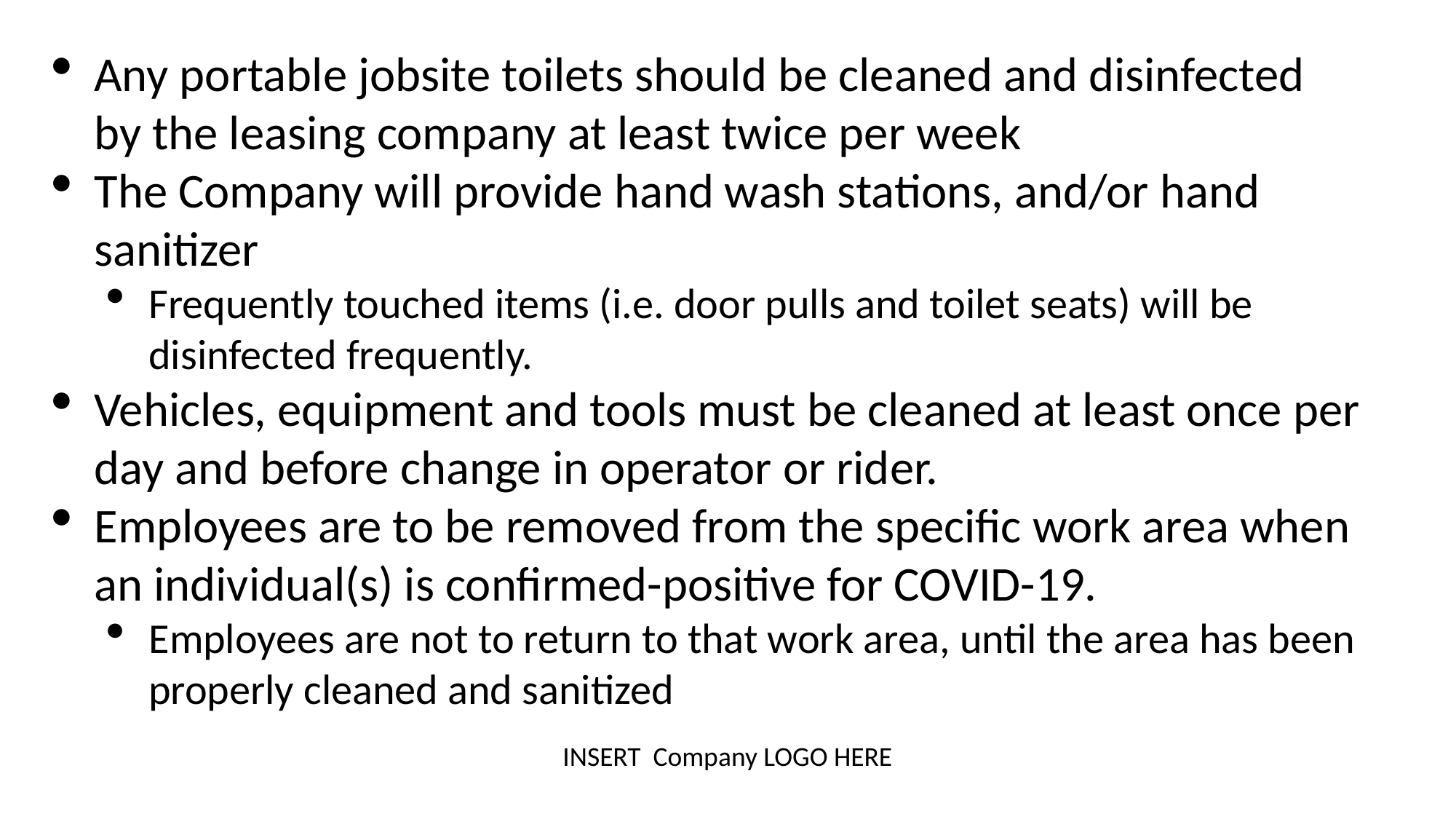

Any portable jobsite toilets should be cleaned and disinfected by the leasing company at least twice per week
The Company will provide hand wash stations, and/or hand sanitizer
Frequently touched items (i.e. door pulls and toilet seats) will be disinfected frequently.
Vehicles, equipment and tools must be cleaned at least once per day and before change in operator or rider.
Employees are to be removed from the specific work area when an individual(s) is confirmed-positive for COVID-19.
Employees are not to return to that work area, until the area has been properly cleaned and sanitized

INSERT  Company LOGO HERE